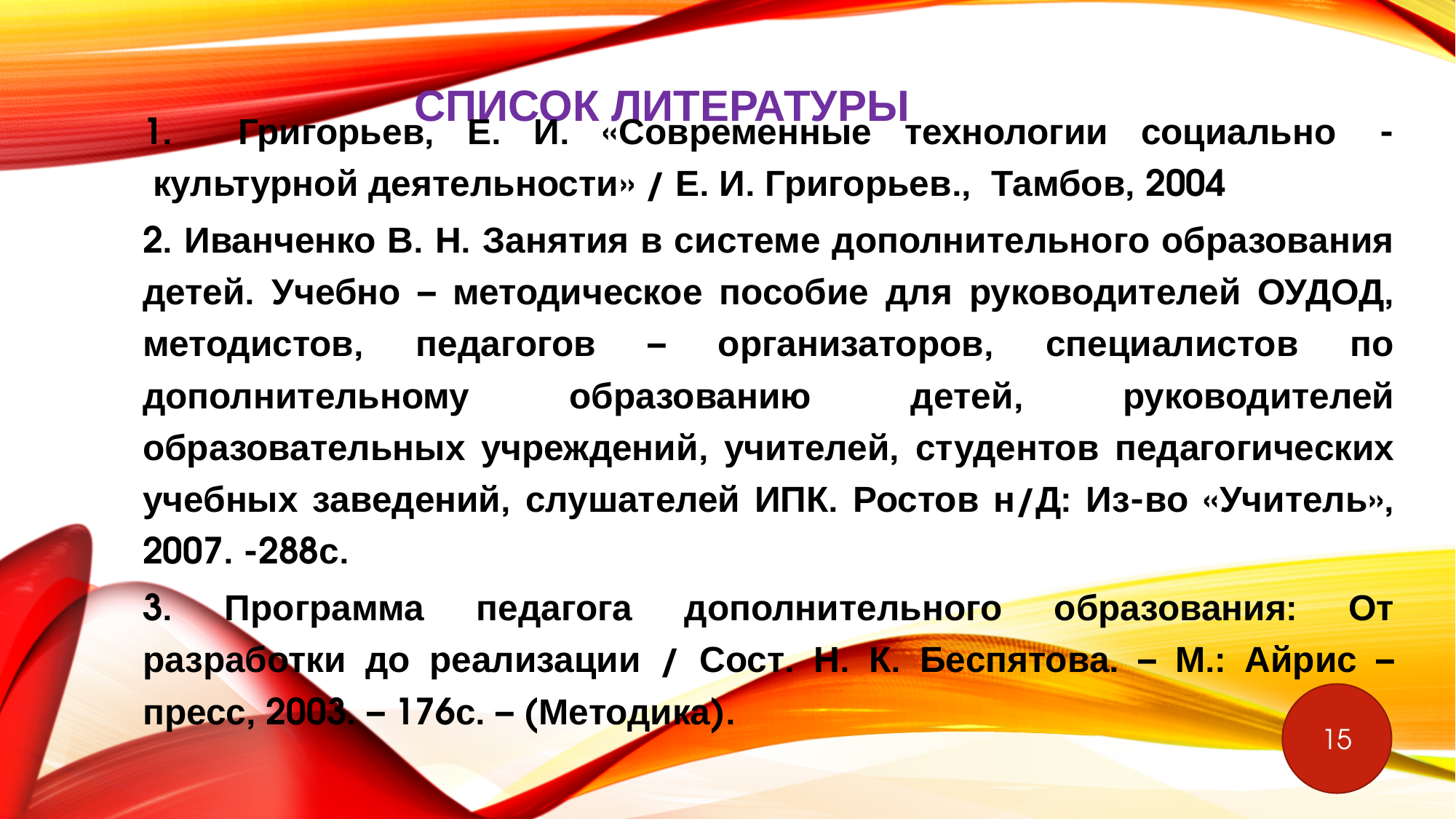

# Список литературы
1.  Григорьев, Е. И. «Современные технологии социально  -  культурной деятельности» / Е. И. Григорьев.,  Тамбов, 2004
2. Иванченко В. Н. Занятия в системе дополнительного образования детей. Учебно – методическое пособие для руководителей ОУДОД, методистов, педагогов – организаторов, специалистов по дополнительному образованию детей, руководителей образовательных учреждений, учителей, студентов педагогических учебных заведений, слушателей ИПК. Ростов н/Д: Из-во «Учитель», 2007. -288с.
3. Программа педагога дополнительного образования: От разработки до реализации / Сост. Н. К. Беспятова. – М.: Айрис – пресс, 2003. – 176с. – (Методика).

15